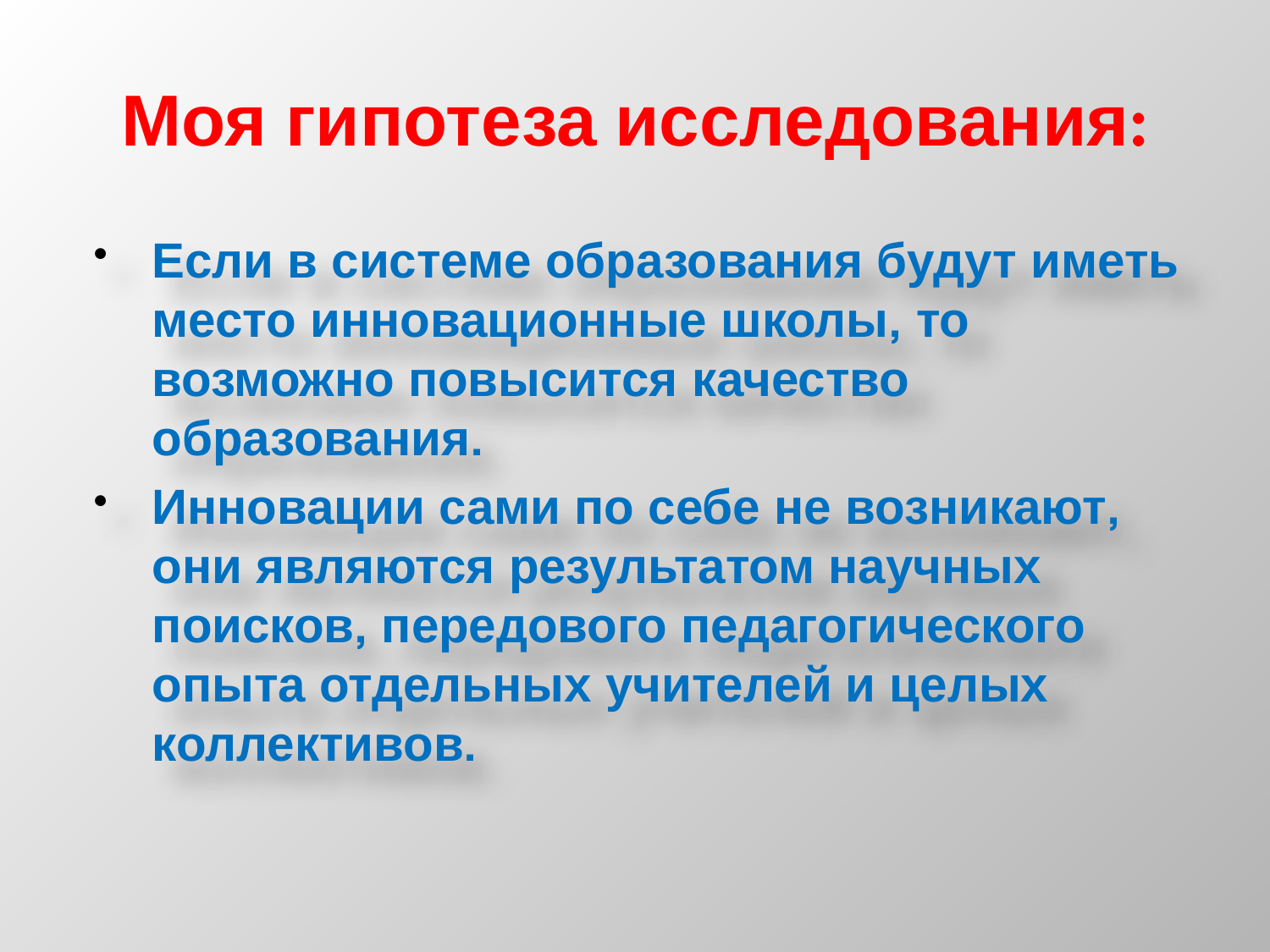

# Моя гипотеза исследования:
Если в системе образования будут иметь место инновационные школы, то возможно повысится качество образования.
Инновации сами по себе не возникают, они являются результатом научных поисков, передового педагогического опыта отдельных учителей и целых коллективов.